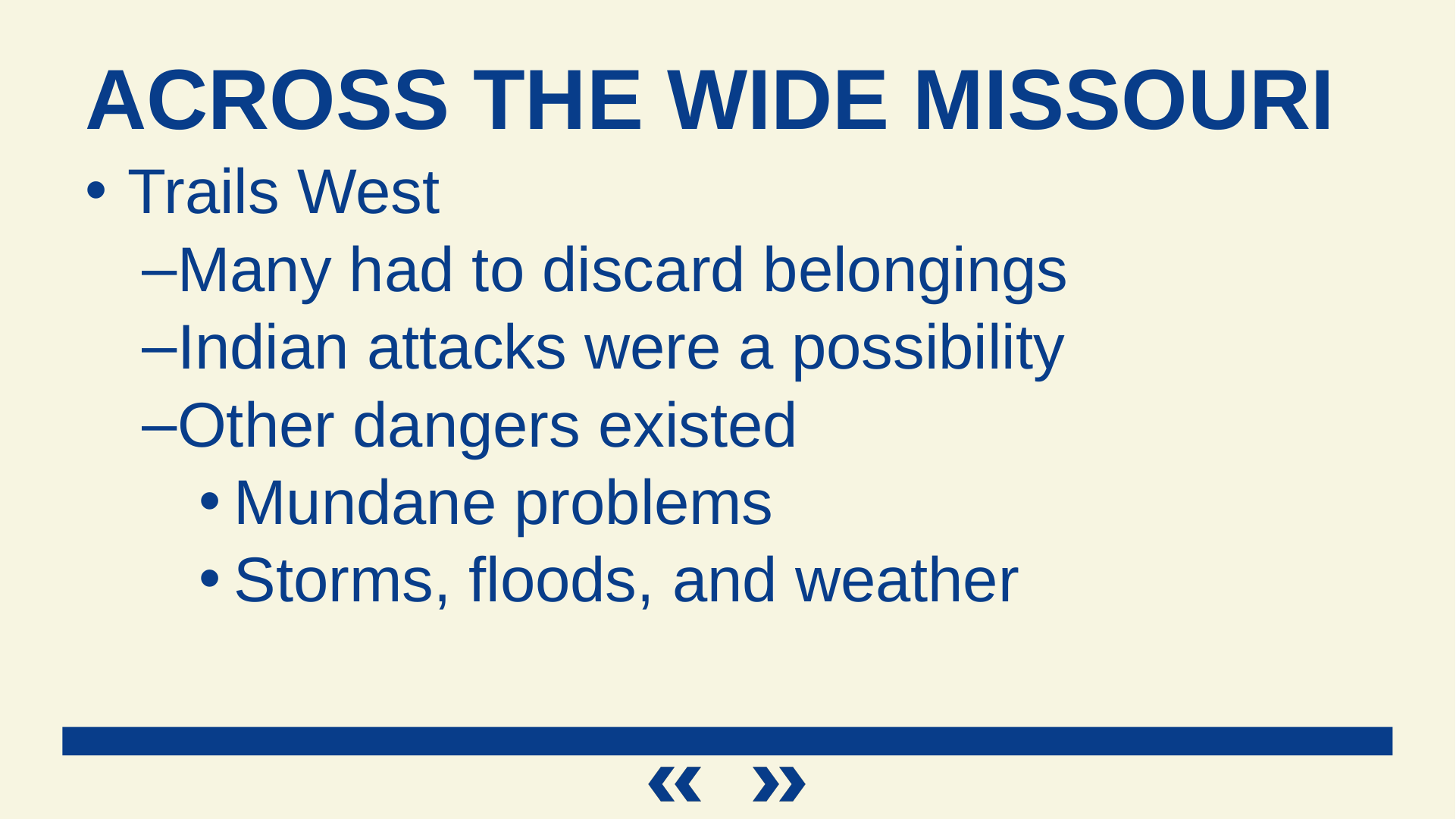

Across the Wide Missouri
Trails West
Many had to discard belongings
Indian attacks were a possibility
Other dangers existed
Mundane problems
Storms, floods, and weather